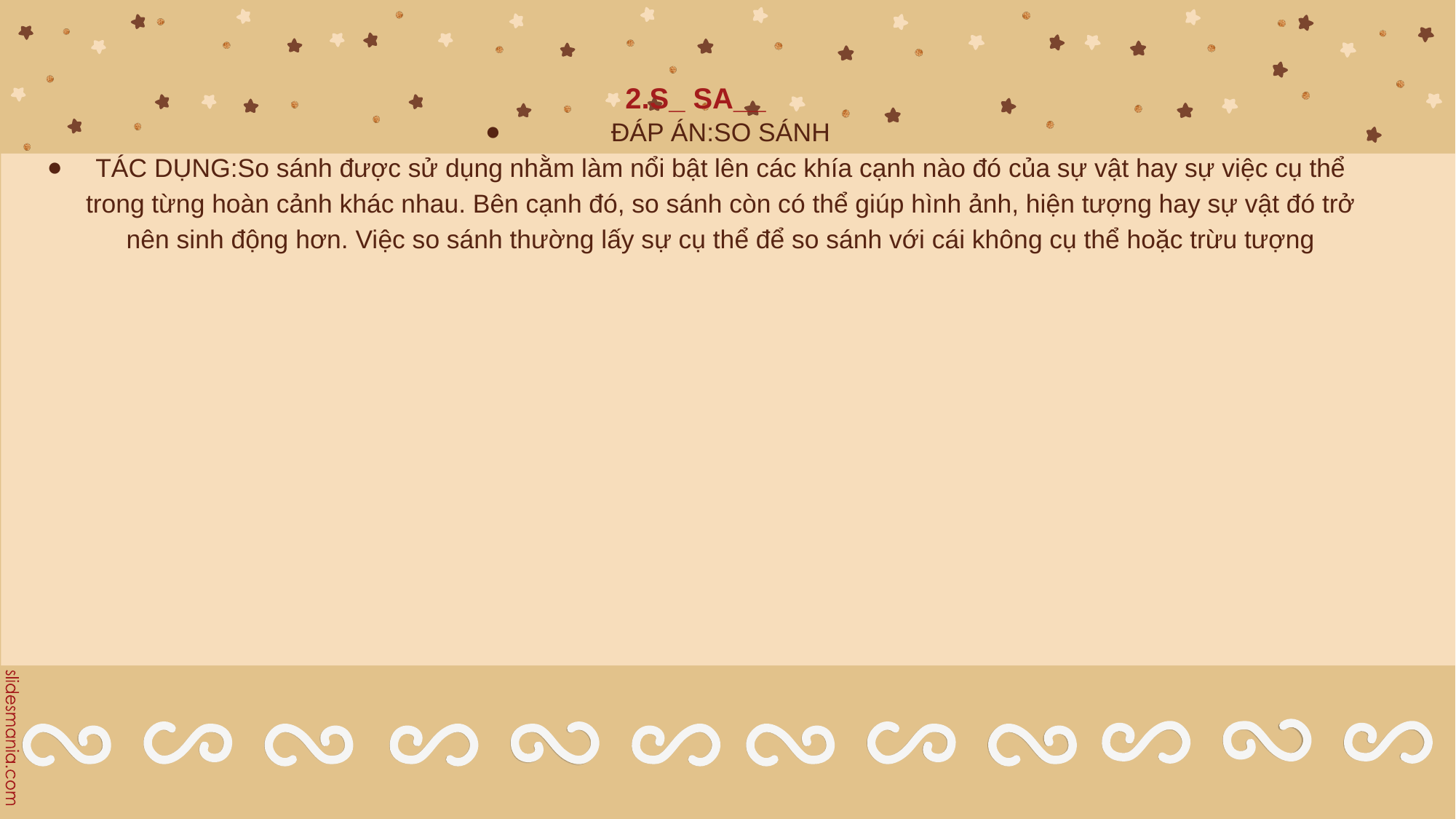

# 2.S_ SA__
ĐÁP ÁN:SO SÁNH
TÁC DỤNG:So sánh được sử dụng nhằm làm nổi bật lên các khía cạnh nào đó của sự vật hay sự việc cụ thể trong từng hoàn cảnh khác nhau. Bên cạnh đó, so sánh còn có thể giúp hình ảnh, hiện tượng hay sự vật đó trở nên sinh động hơn. Việc so sánh thường lấy sự cụ thể để so sánh với cái không cụ thể hoặc trừu tượng